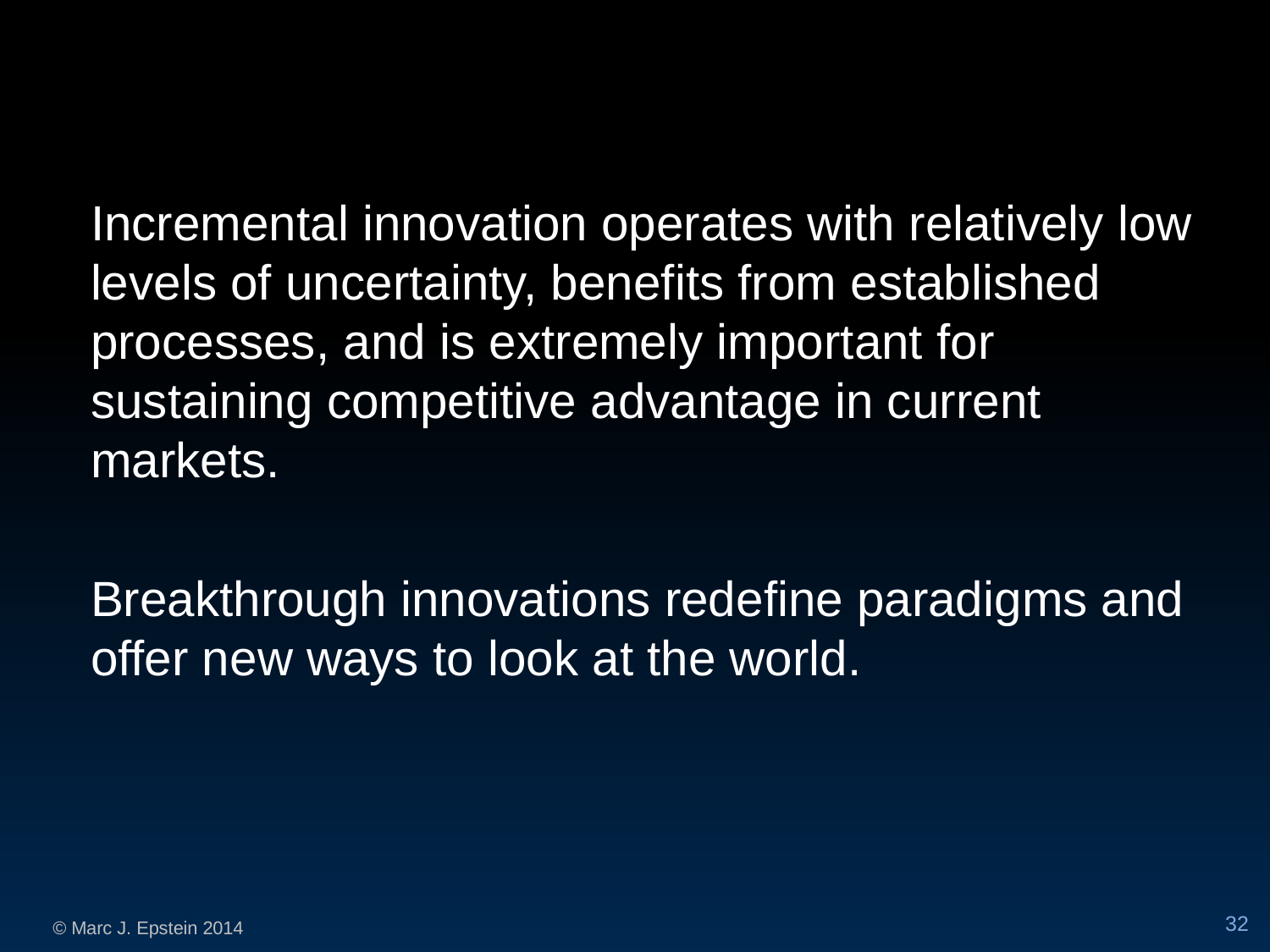

Incremental innovation operates with relatively low levels of uncertainty, benefits from established processes, and is extremely important for sustaining competitive advantage in current markets.

Breakthrough innovations redefine paradigms and offer new ways to look at the world.

32